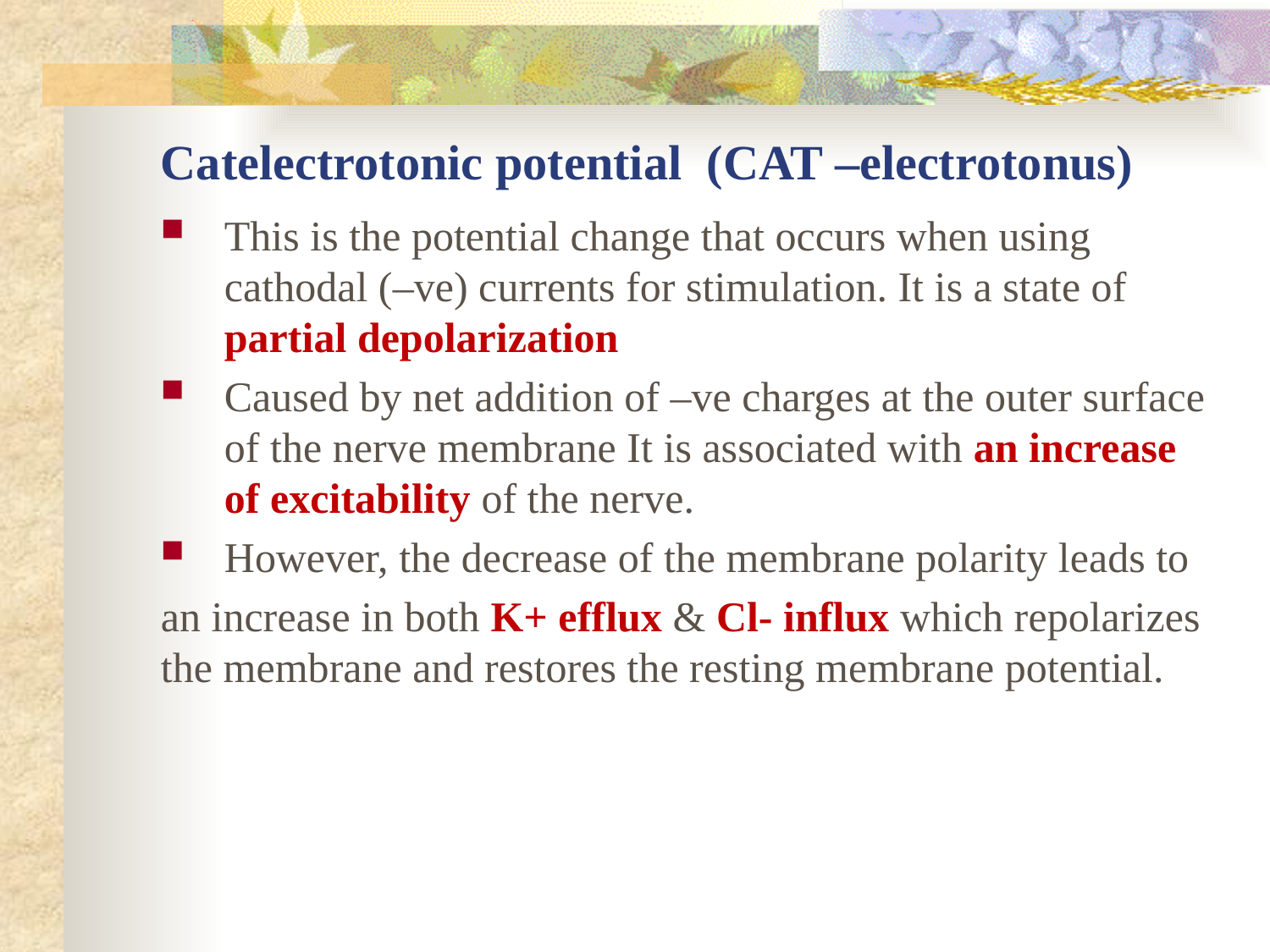

# Catelectrotonic potential  (CAT –electrotonus)
This is the potential change that occurs when using cathodal (–ve) currents for stimulation. It is a state of partial depolarization
Caused by net addition of –ve charges at the outer surface of the nerve membrane It is associated with an increase of excitability of the nerve.
However, the decrease of the membrane polarity leads to
an increase in both K+ efflux & Cl- influx which repolarizes the membrane and restores the resting membrane potential.